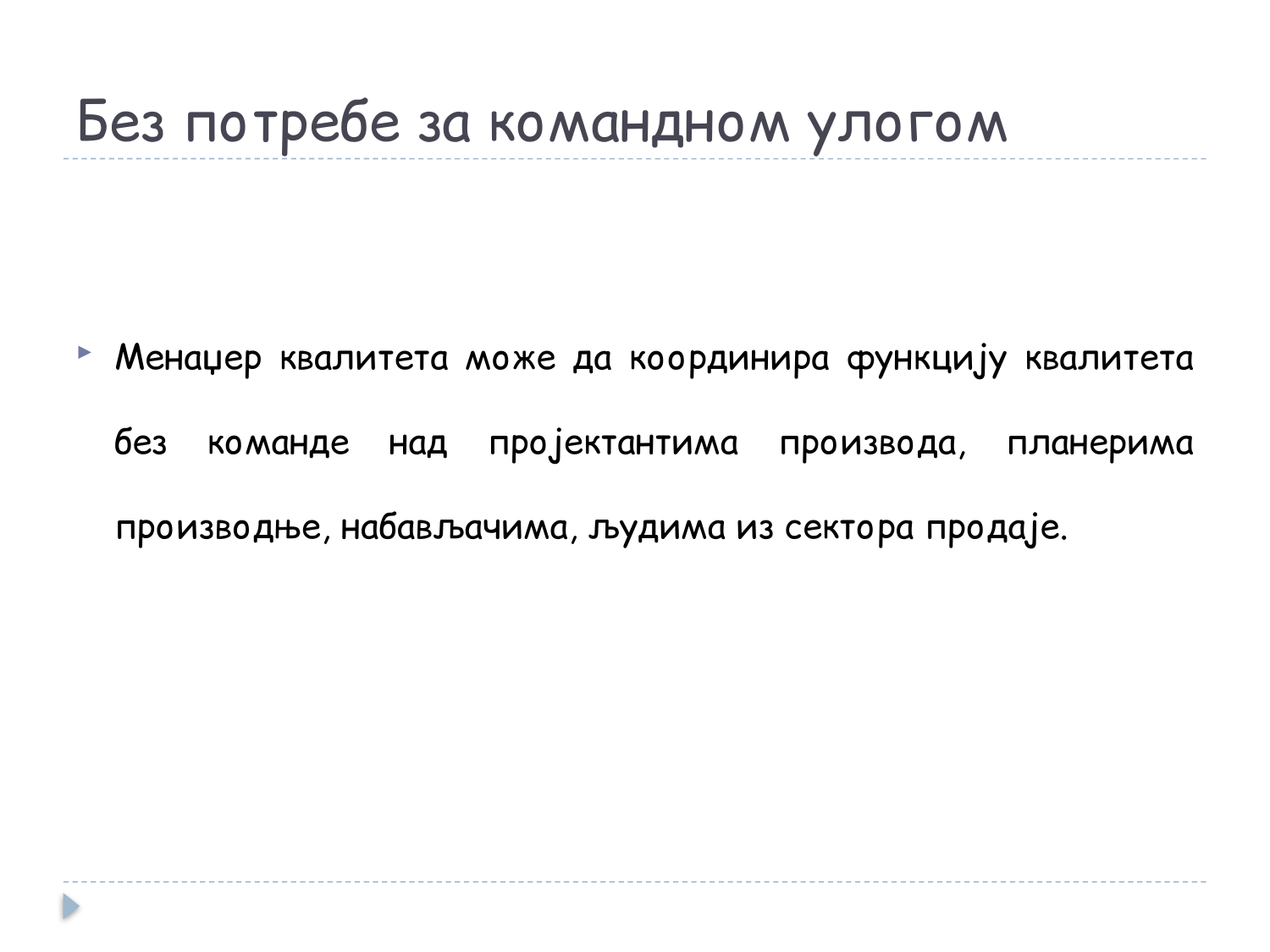

# Без потребе за командном улогом
Менаџер квалитета може да координира функцију квалитета без команде над пројектантима производа, планерима производње, набављачима, људима из сектора продаје.